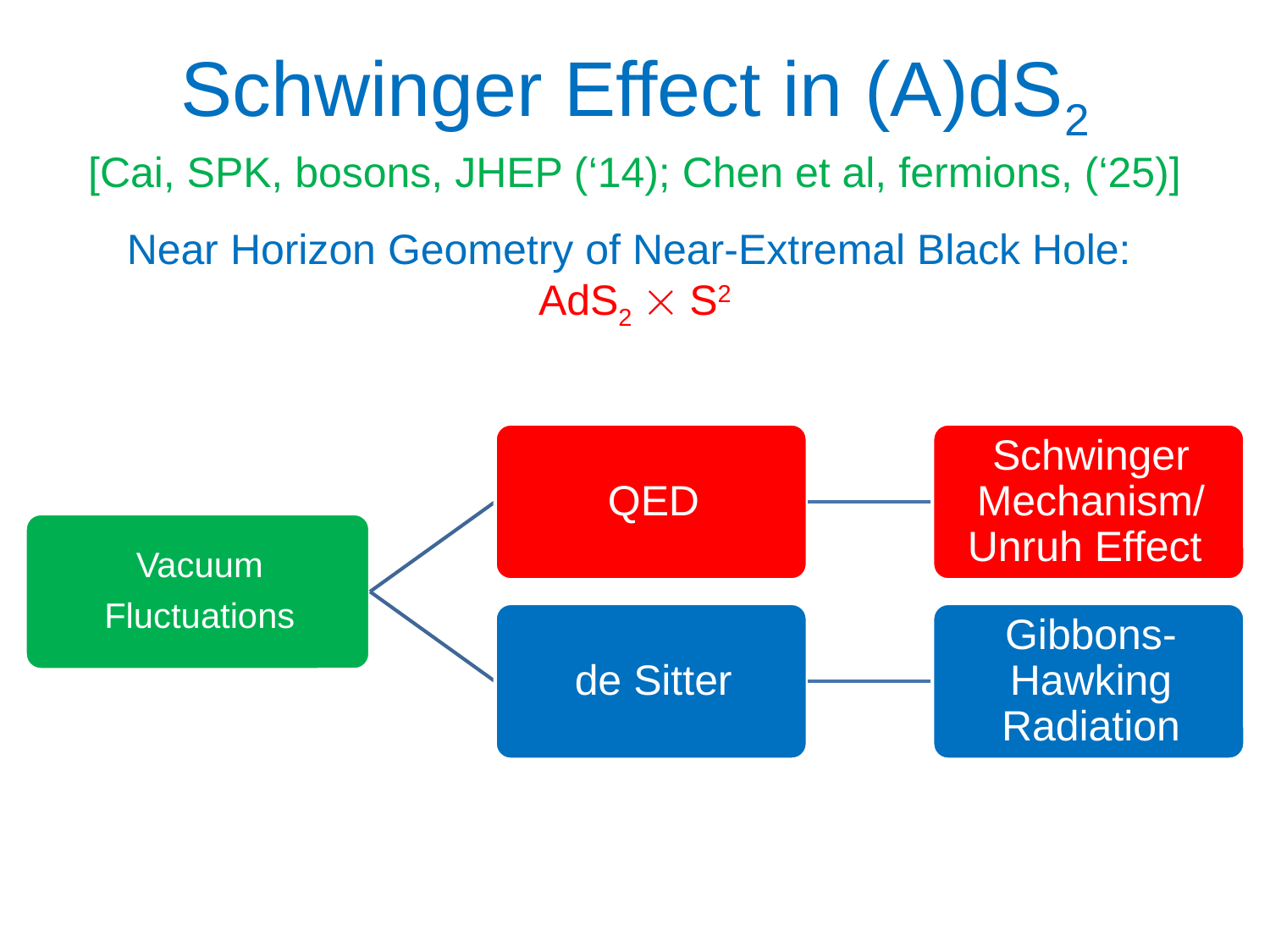

# Schwinger Effect in (A)dS2 [Cai, SPK, bosons, JHEP (‘14); Chen et al, fermions, (‘25)]
Near Horizon Geometry of Near-Extremal Black Hole:
AdS2 × S2

Vacuum
Fluctuations

QED

Schwinger Mechanism/ Unruh Effect

de Sitter

Gibbons-Hawking Radiation